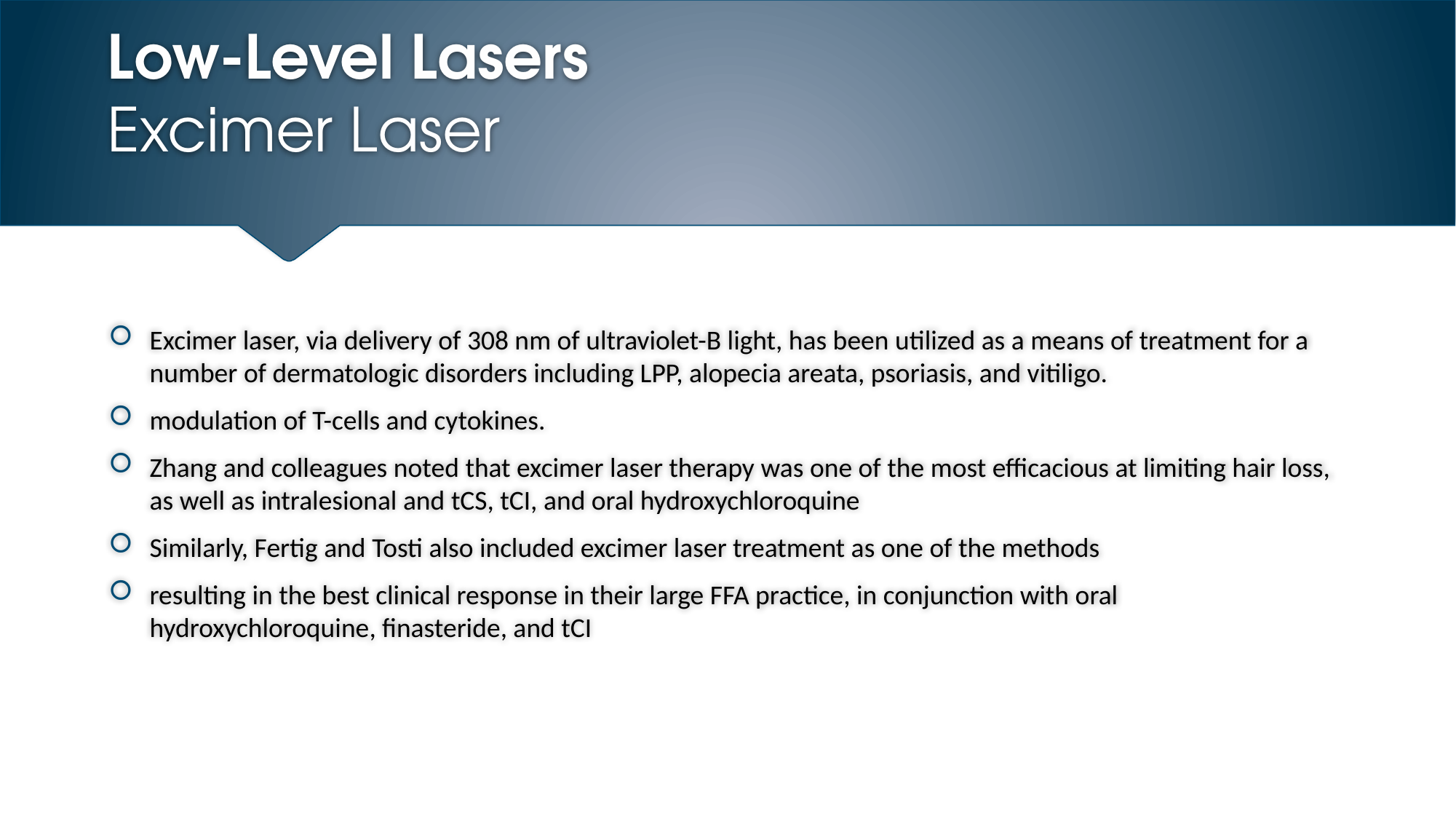

# Low-Level Lasers Excimer Laser
Excimer laser, via delivery of 308 nm of ultraviolet-B light, has been utilized as a means of treatment for a number of dermatologic disorders including LPP, alopecia areata, psoriasis, and vitiligo.
modulation of T-cells and cytokines.
Zhang and colleagues noted that excimer laser therapy was one of the most efficacious at limiting hair loss, as well as intralesional and tCS, tCI, and oral hydroxychloroquine
Similarly, Fertig and Tosti also included excimer laser treatment as one of the methods
resulting in the best clinical response in their large FFA practice, in conjunction with oral hydroxychloroquine, finasteride, and tCI
Dr.Armaghan.Gh.Zare,DermatoloDgist
2/1/2021